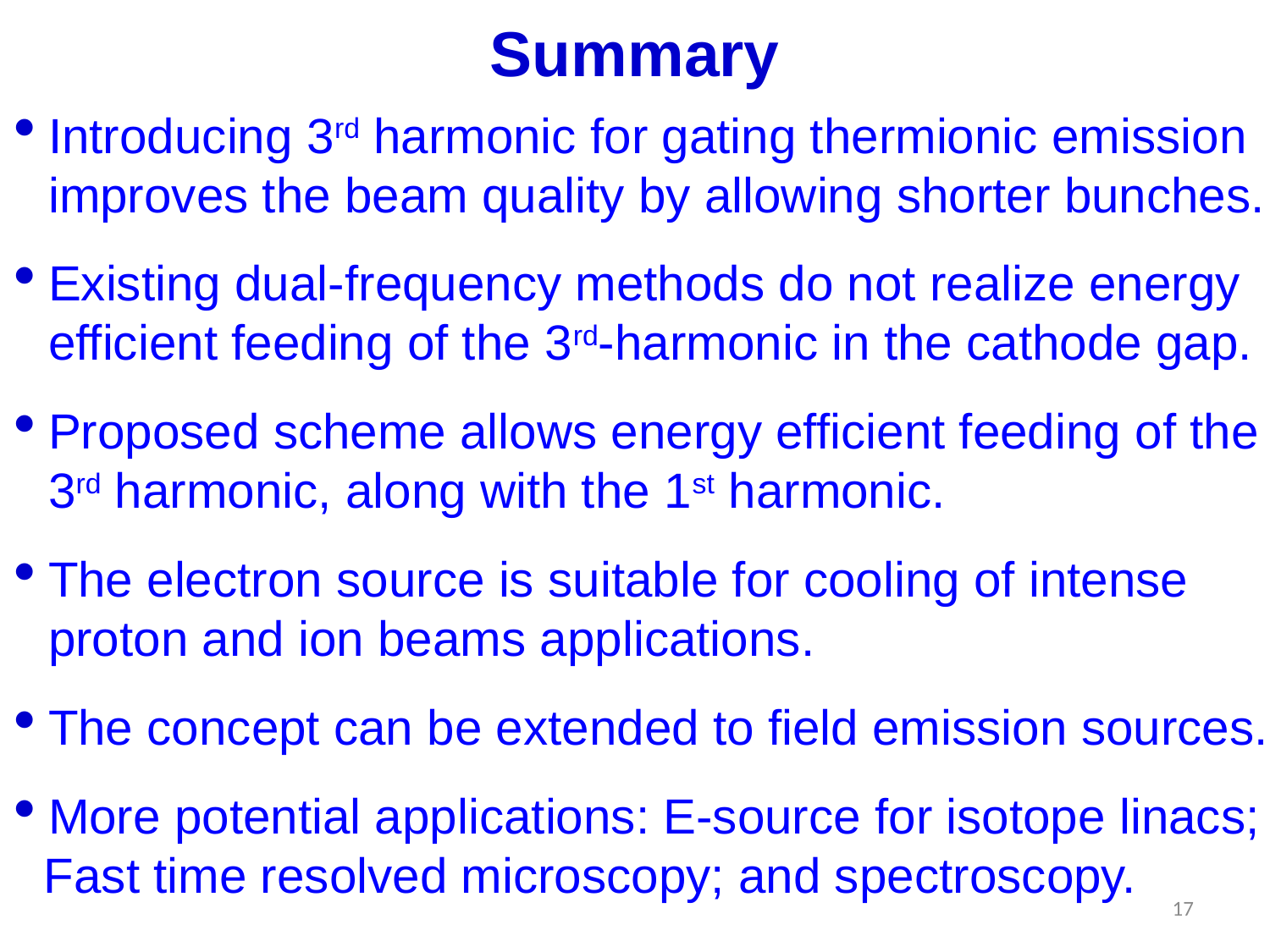

# Summary
Introducing 3rd harmonic for gating thermionic emission improves the beam quality by allowing shorter bunches.

Existing dual-frequency methods do not realize energy efficient feeding of the 3rd-harmonic in the cathode gap.

Proposed scheme allows energy efficient feeding of the 3rd harmonic, along with the 1st harmonic.

The electron source is suitable for cooling of intense proton and ion beams applications.

The concept can be extended to field emission sources.

More potential applications: E-source for isotope linacs;
  Fast time resolved microscopy; and spectroscopy.
17